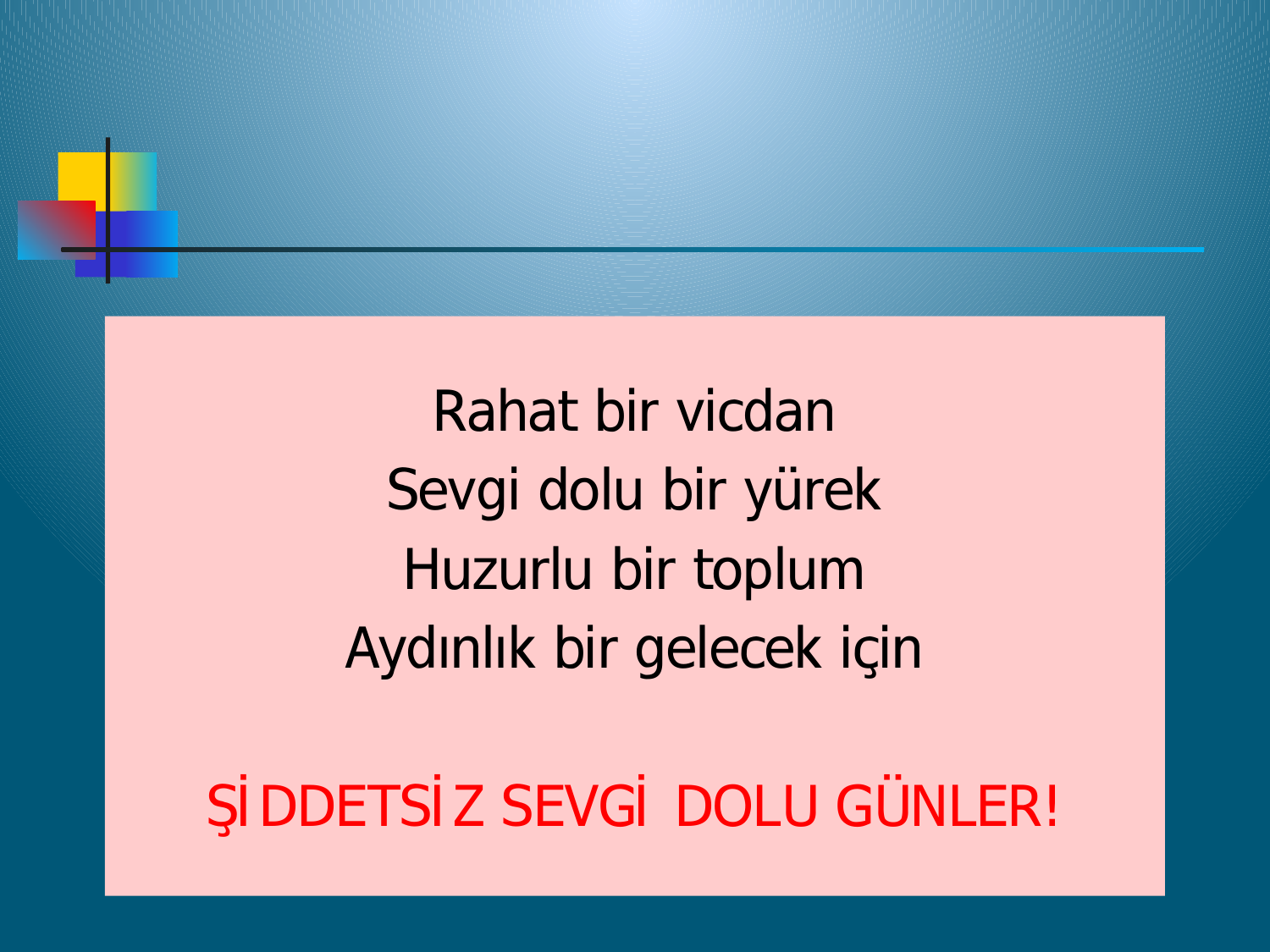

Rahat bir vicdan
Sevgi dolu bir yürek
Huzurlu bir toplum
Aydınlık bir gelecek için

ŞİDDETSİZ SEVGİ DOLU GÜNLER!